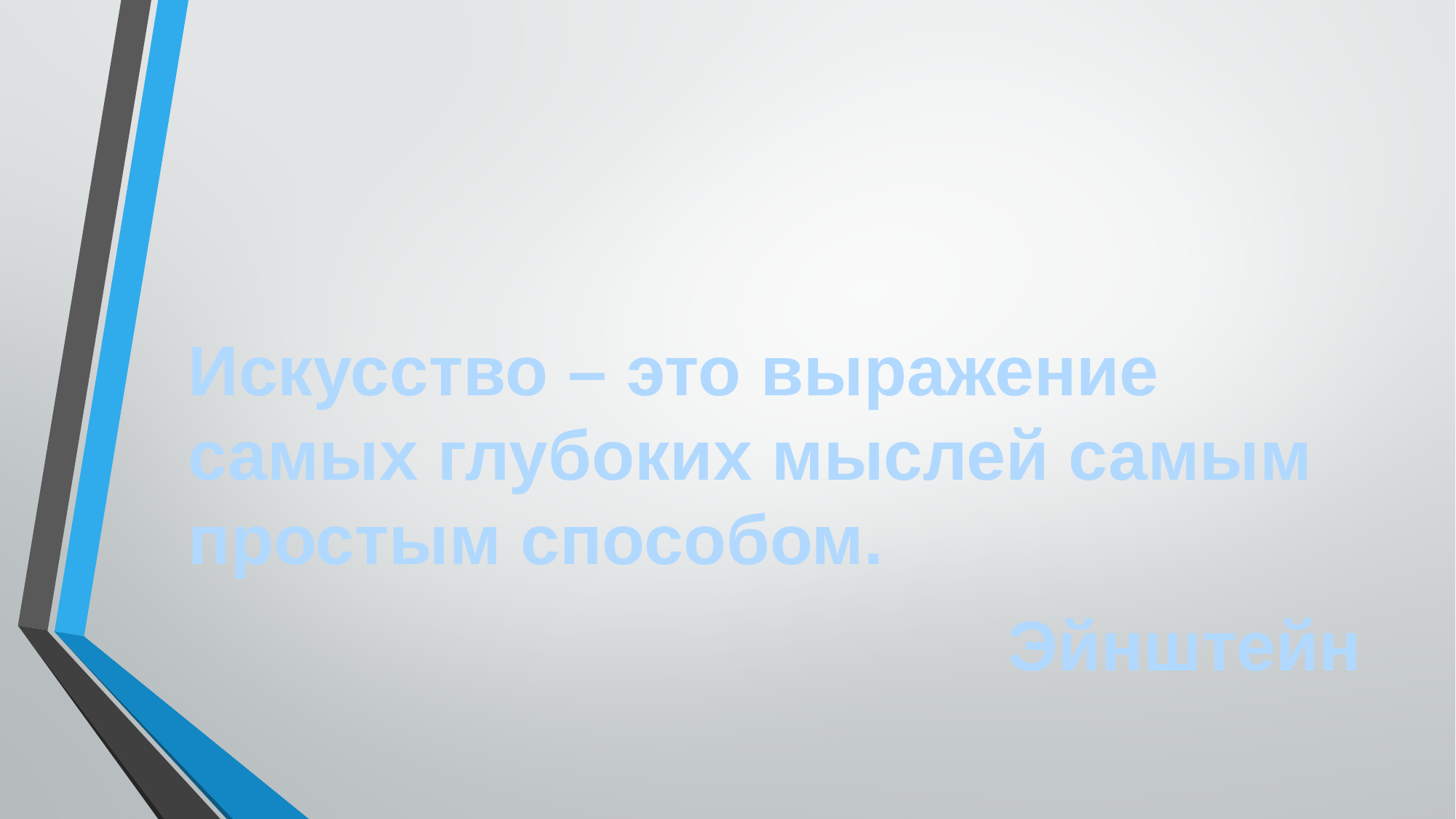

Искусство – это выражение самых глубоких мыслей самым простым способом.
Эйнштейн